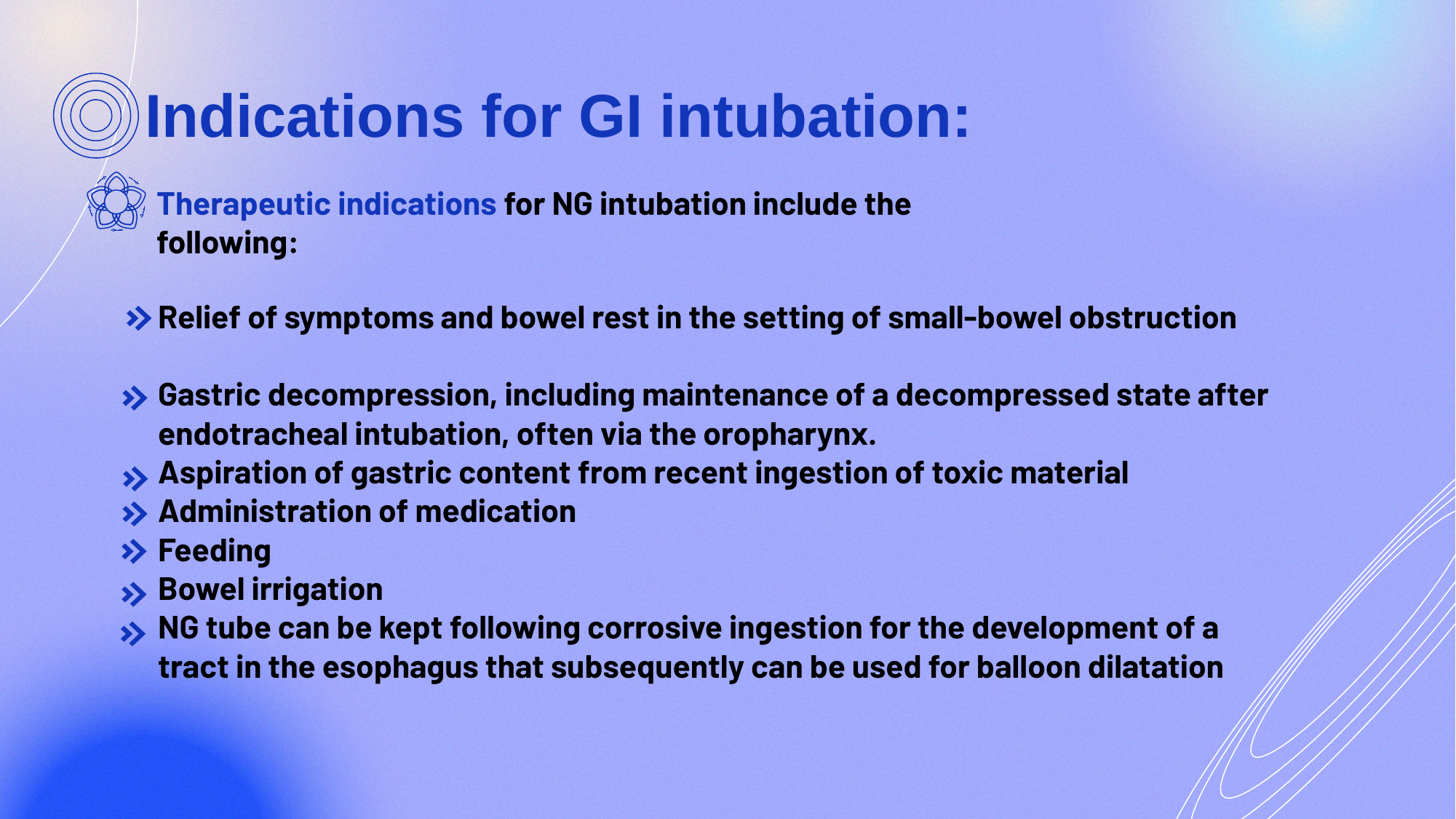

# Indications for GI intubation:

Therapeutic indications for NG intubation include the following:
Relief of symptoms and bowel rest in the setting of small-bowel obstruction

Gastric decompression, including maintenance of a decompressed state after endotracheal intubation, often via the oropharynx.
Aspiration of gastric content from recent ingestion of toxic material
Administration of medication
Feeding
Bowel irrigation
NG tube can be kept following corrosive ingestion for the development of a
tract in the esophagus that subsequently can be used for balloon dilatation